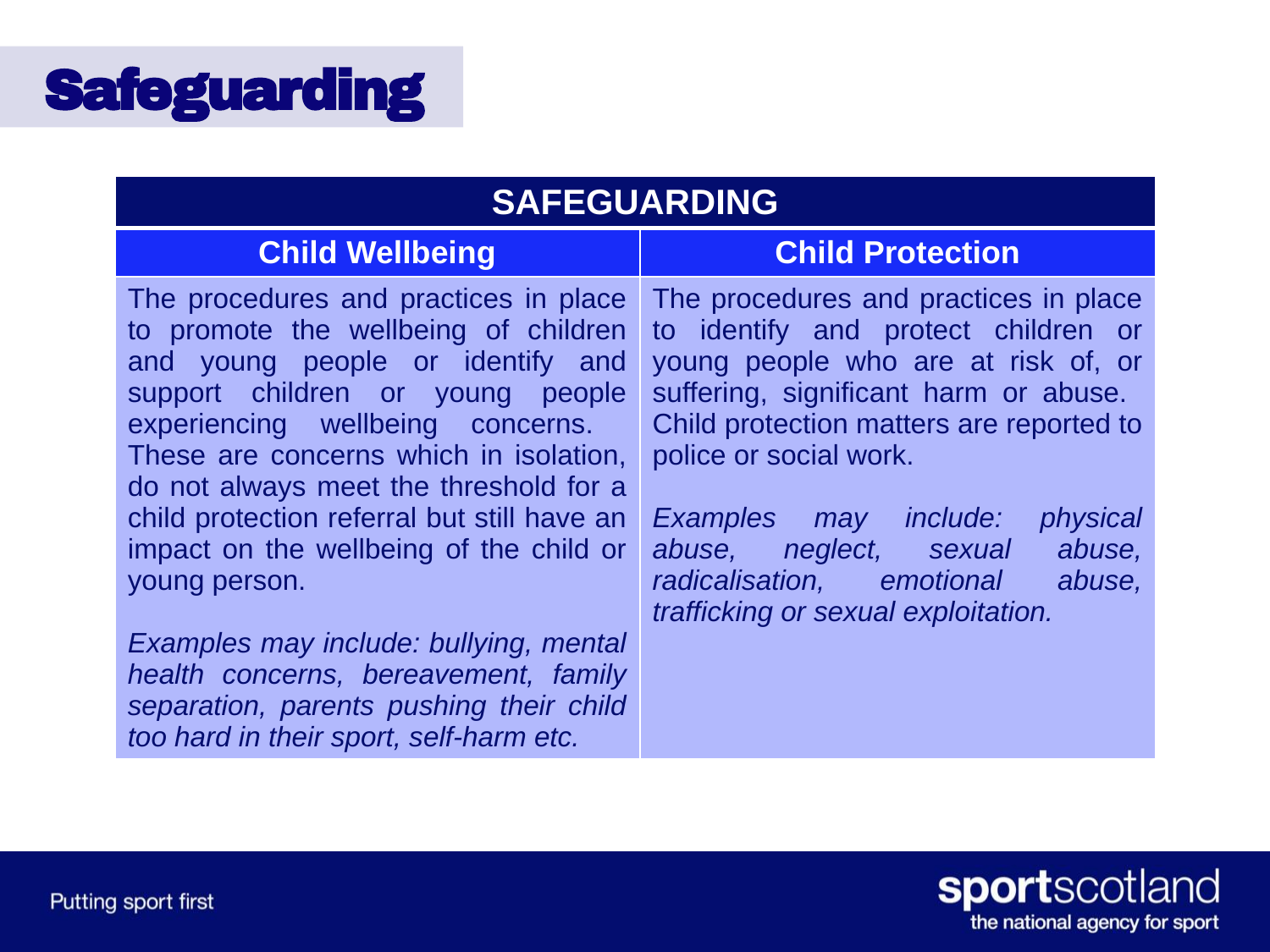

# Safeguarding
| SAFEGUARDING |  |
| --- | --- |
| Child Wellbeing | Child Protection |
| The procedures and practices in place to promote the wellbeing of children and young people or identify and support children or young people experiencing wellbeing concerns. These are concerns which in isolation, do not always meet the threshold for a child protection referral but still have an impact on the wellbeing of the child or young person. Examples may include: bullying, mental health concerns, bereavement, family separation, parents pushing their child too hard in their sport, self-harm etc. | The procedures and practices in place to identify and protect children or young people who are at risk of, or suffering, significant harm or abuse. Child protection matters are reported to police or social work. Examples may include: physical abuse, neglect, sexual abuse, radicalisation, emotional abuse, trafficking or sexual exploitation. |